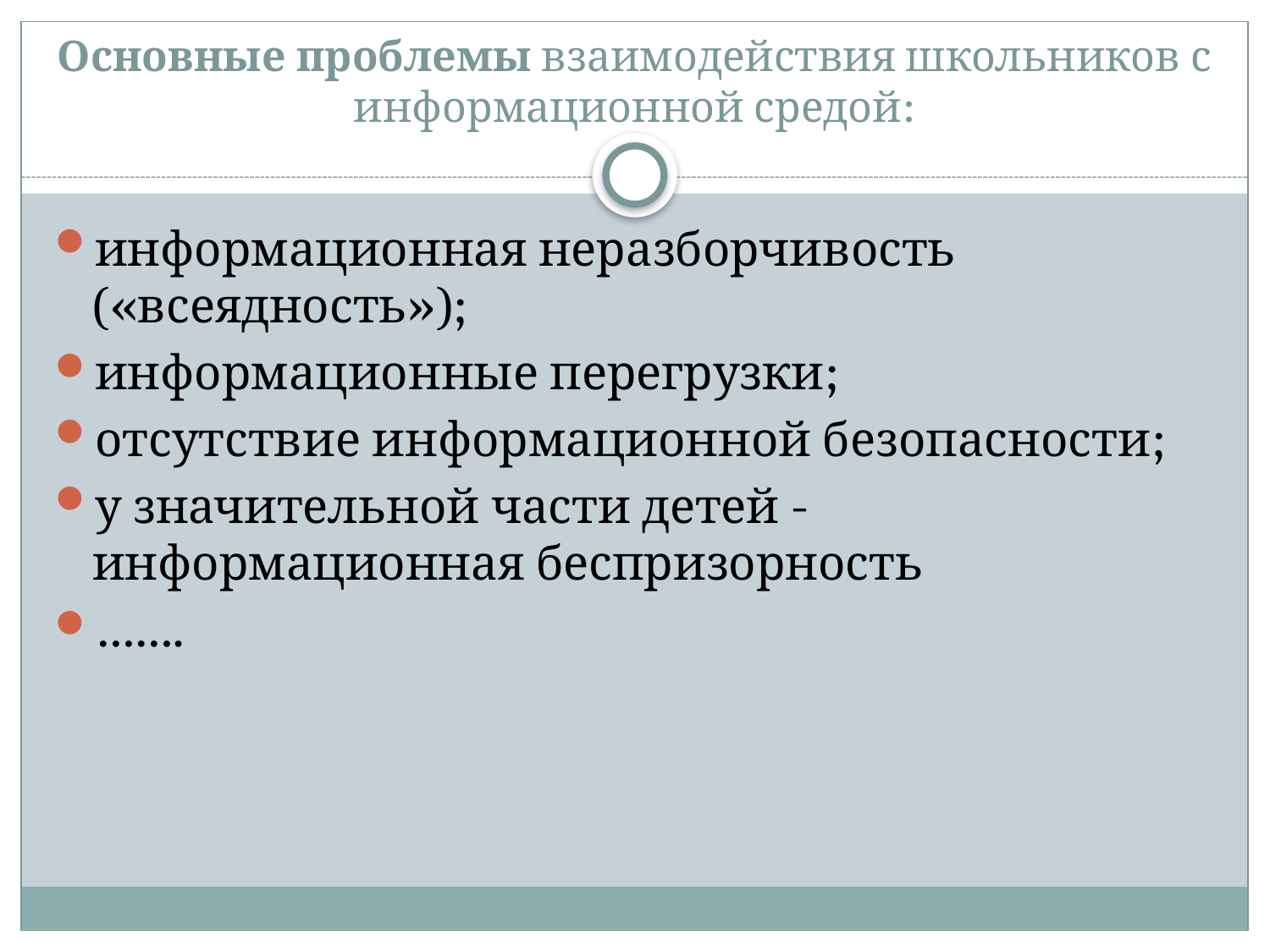

# Основные проблемы взаимодействия школьников с информационной средой:
информационная неразборчивость («всеядность»);
информационные перегрузки;
отсутствие информационной безопасности;
у значительной части детей - информационная беспризорность
…….